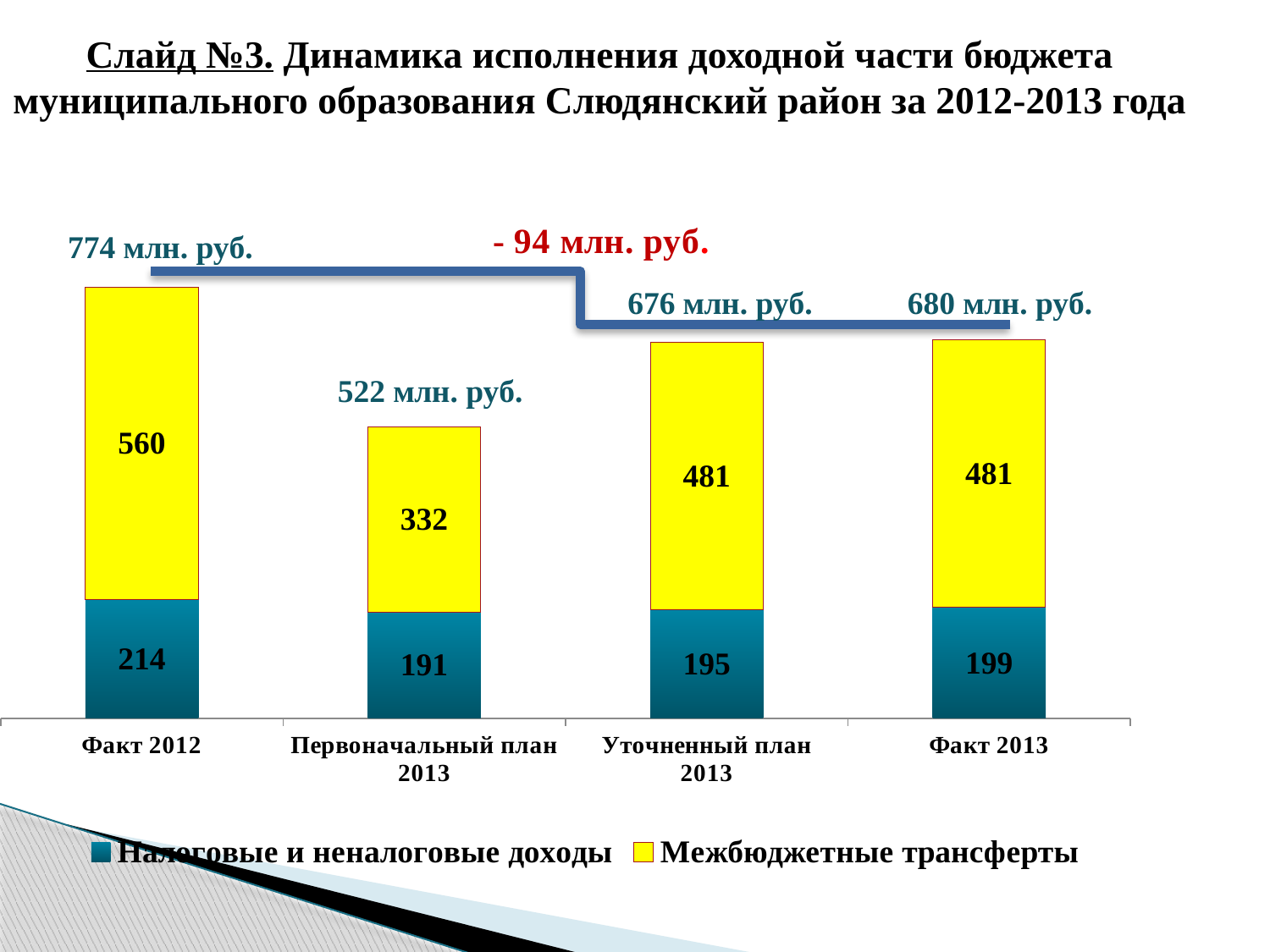

Слайд №3. Динамика исполнения доходной части бюджета муниципального образования Слюдянский район за 2012-2013 года

### Chart

| Category | Налоговые и неналоговые доходы | Межбюджетные трансферты |
|---|---|---|
| Факт 2012 | 214.0 | 560.0 |
| Первоначальный план 2013 | 191.0 | 332.0 |
| Уточненный план 2013 | 195.0 | 481.0 |
| Факт 2013 | 199.0 | 481.0 |